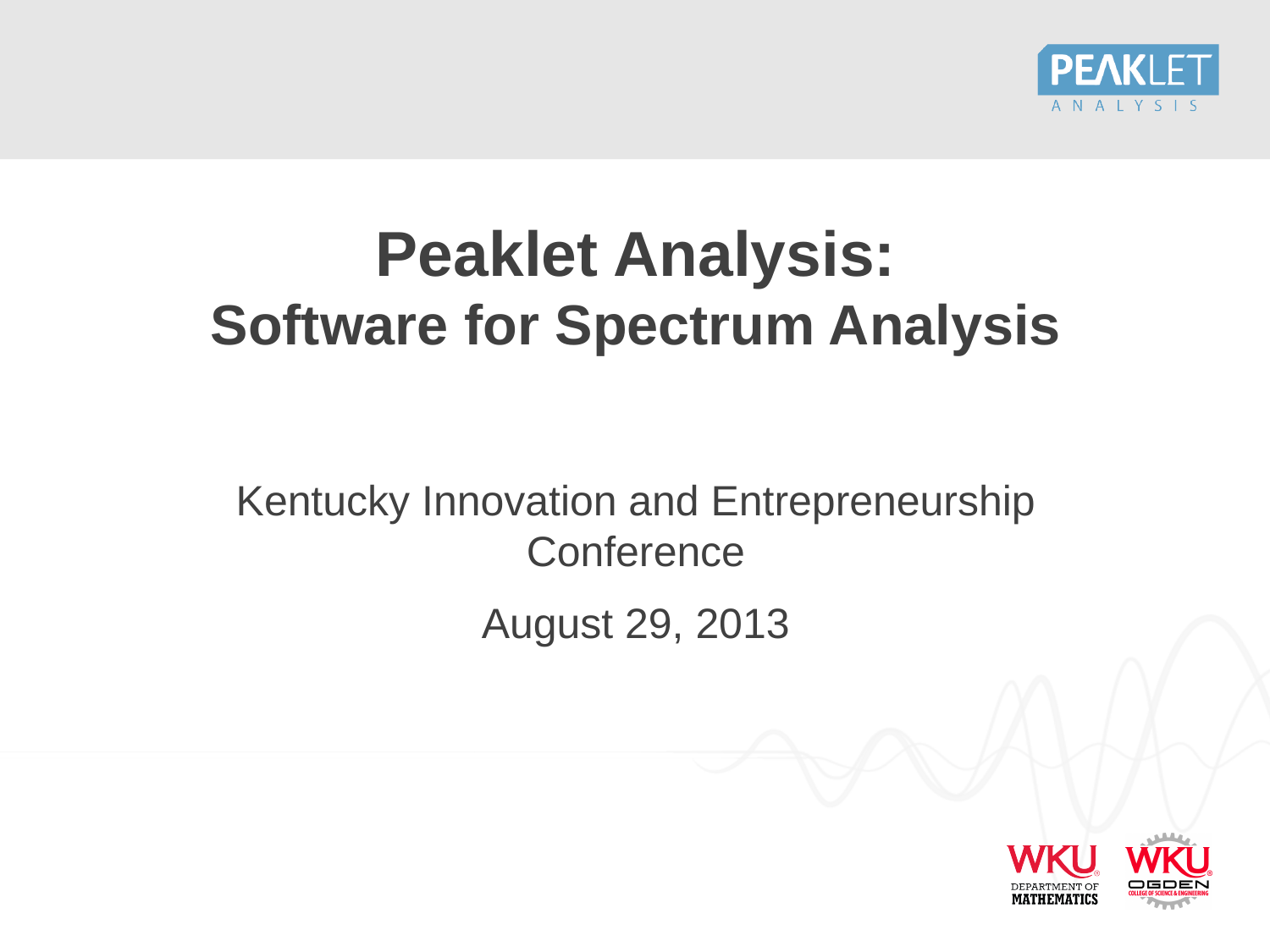

Peaklet Analysis:
Software for Spectrum Analysis

Kentucky Innovation and Entrepreneurship Conference
August 29, 2013